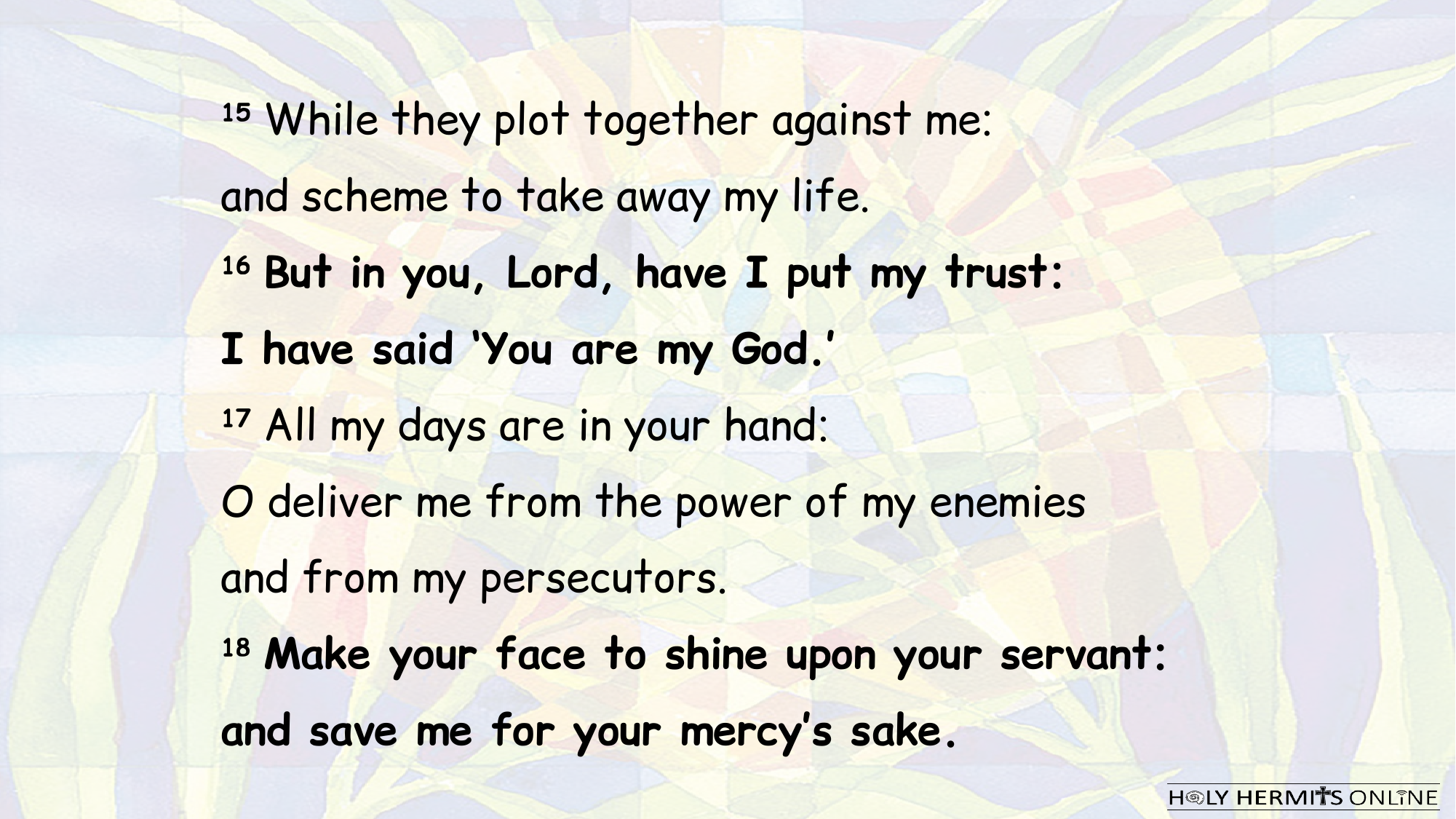

15 While they plot together against me:
and scheme to take away my life.
16 But in you, Lord, have I put my trust:
I have said ‘You are my God.’
17 All my days are in your hand:
O deliver me from the power of my enemies
and from my persecutors.
18 Make your face to shine upon your servant:
and save me for your mercy’s sake.